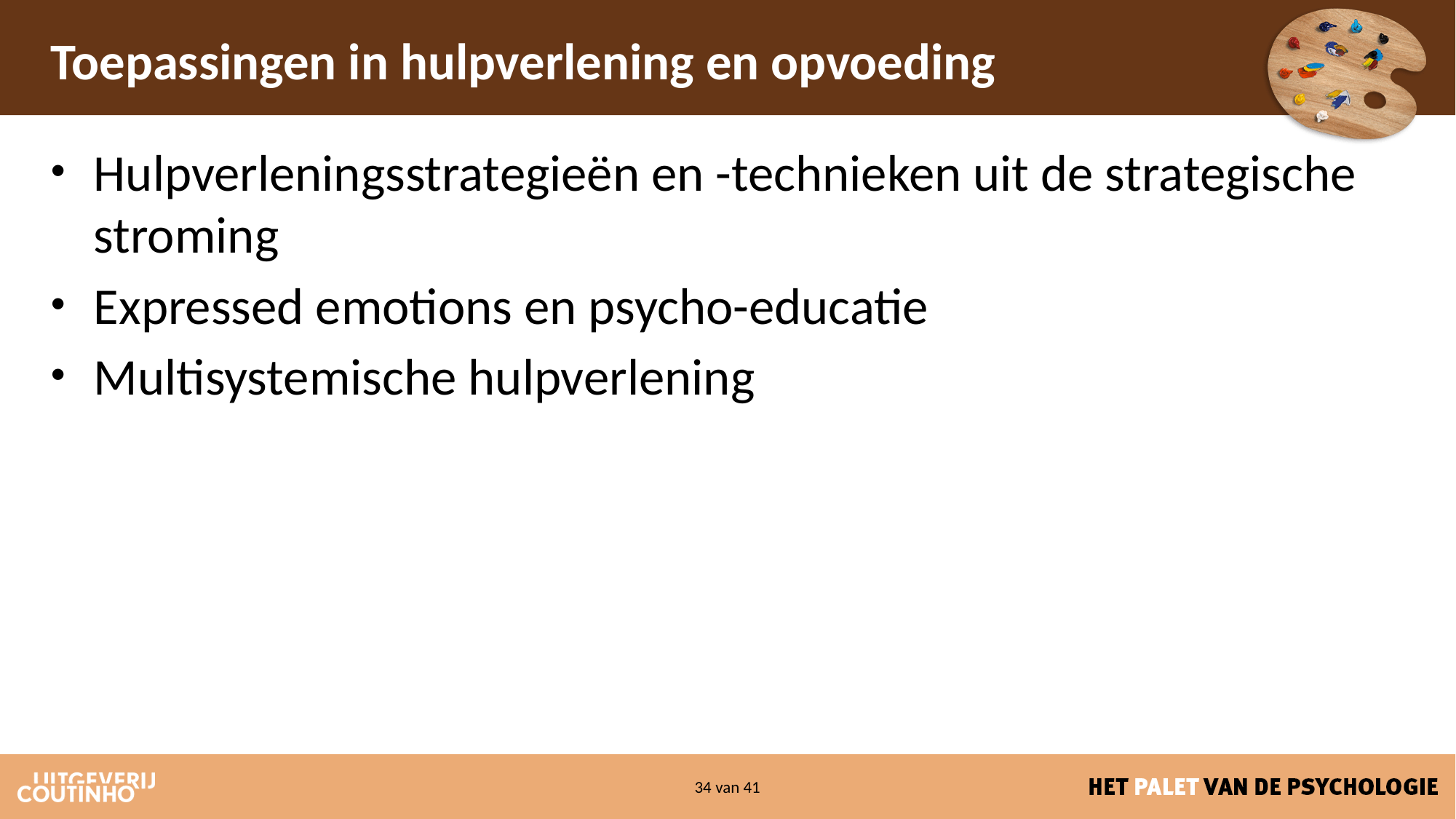

# Toepassingen in hulpverlening en opvoeding
Hulpverleningsstrategieën en -technieken uit de strategische stroming
Expressed emotions en psycho-educatie
Multisystemische hulpverlening